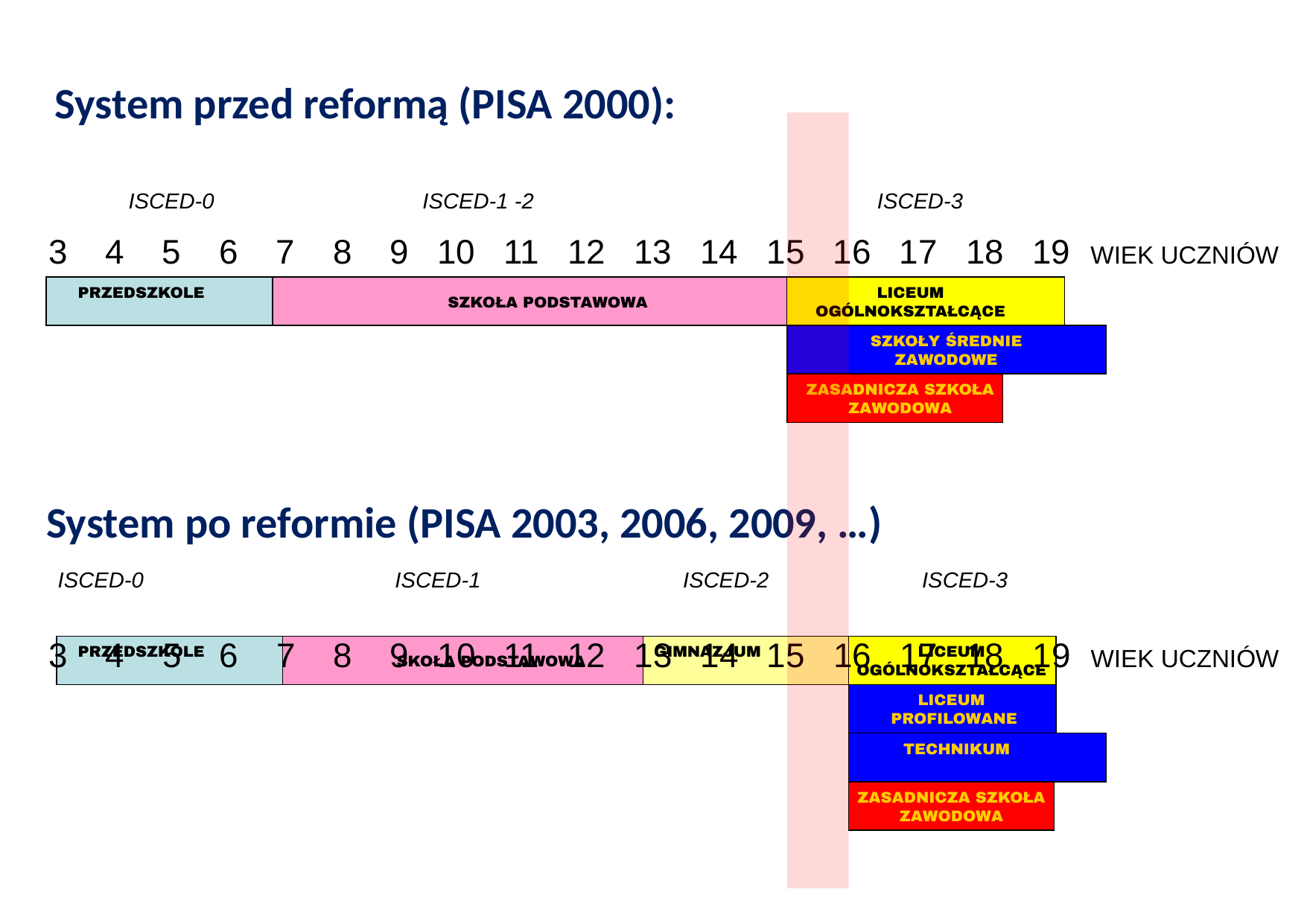

System przed reformą (PISA 2000):

             ISCED-0                                  ISCED-1 -2                                                        ISCED-3
3    4    5    6    7    8    9   10   11   12   13   14   15   16   17   18   19  WIEK UCZNIÓW

PRZEDSZKOLE

LICEUM OGÓLNOKSZTAŁCĄCE
SZKOŁA PODSTAWOWA

SZKOŁY ŚREDNIE ZAWODOWE

ZASADNICZA SZKOŁA ZAWODOWA
System po reformie (PISA 2003, 2006, 2009, …)
 ISCED-0                                         ISCED-1                                 ISCED-2                         ISCED-3
3    4    5    6    7    8    9   10   11   12   13   14   15   16   17   18   19  WIEK UCZNIÓW

PRZEDSZKOLE

GIMNAZJUM
LICEUM OGÓLNOKSZTAŁCĄCE

SKOŁA PODSTAWOWA

LICEUM
 PROFILOWANE

TECHNIKUM
ZASADNICZA SZKOŁA ZAWODOWA